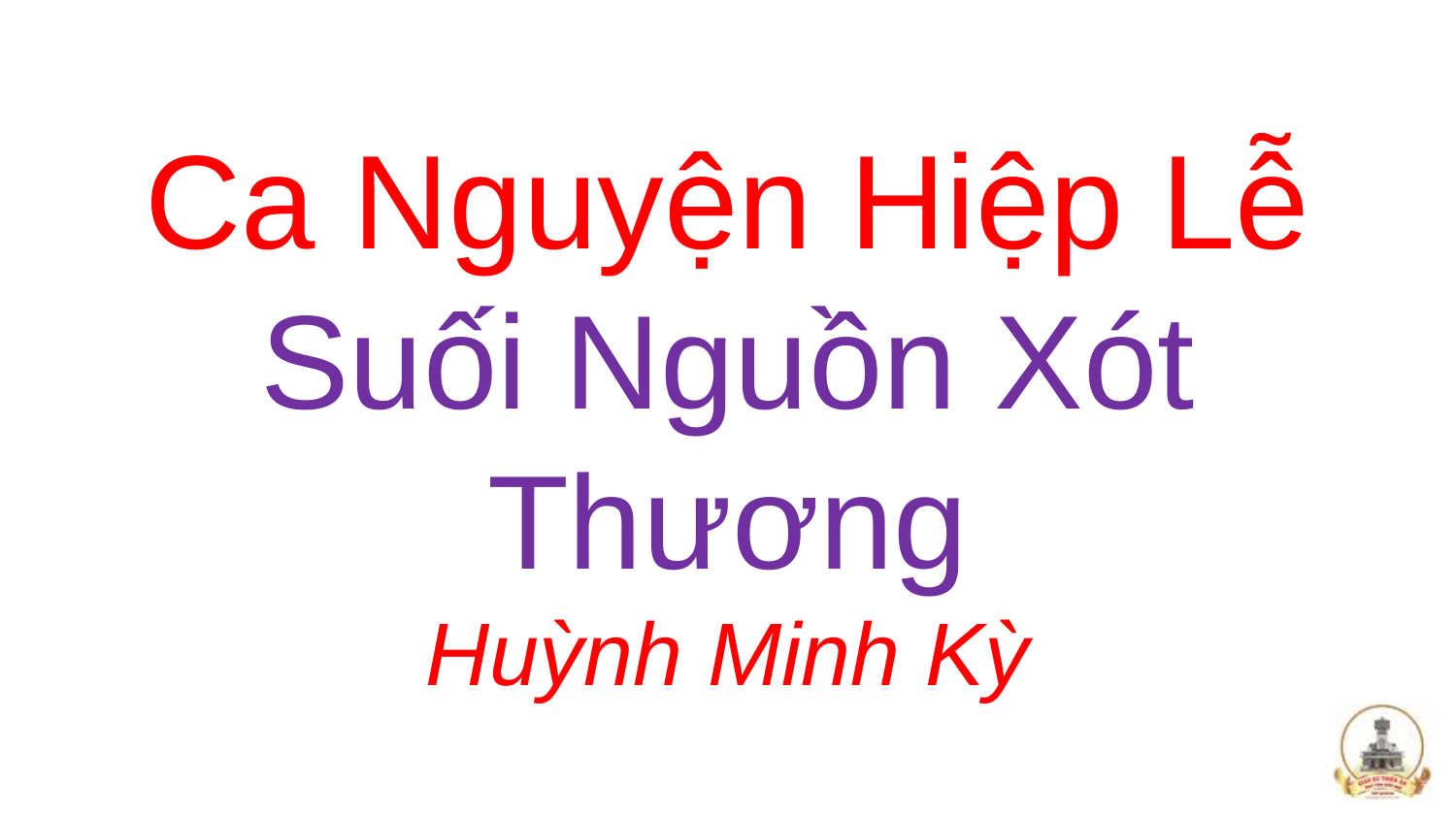

# Ca Nguyện Hiệp Lễ Suối Nguồn Xót Thương Huỳnh Minh Kỳ